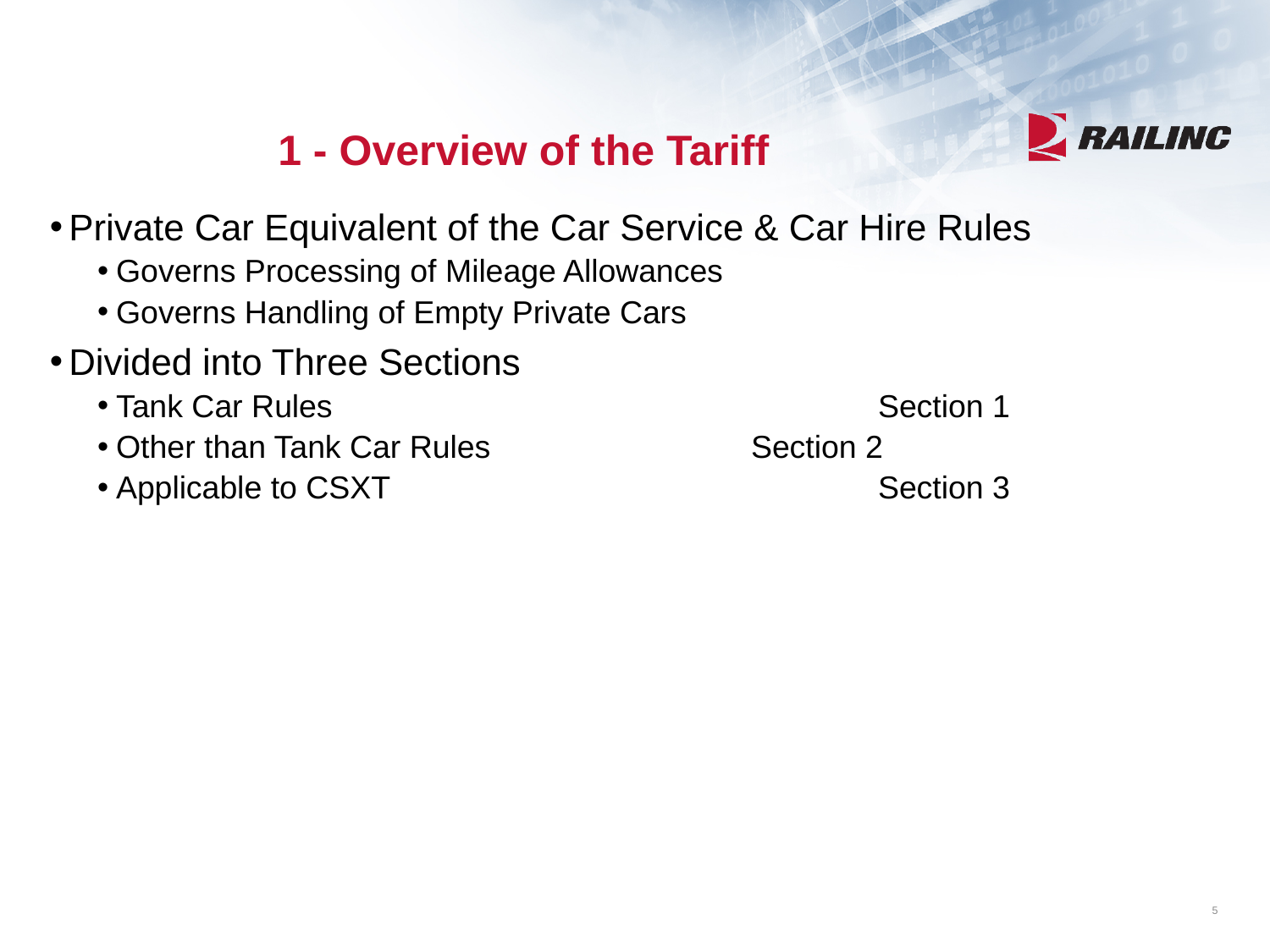

# 1 - Overview of the Tariff
Private Car Equivalent of the Car Service & Car Hire Rules
Governs Processing of Mileage Allowances
Governs Handling of Empty Private Cars
Divided into Three Sections
Tank Car Rules					Section 1
Other than Tank Car Rules			Section 2
Applicable to CSXT 				Section 3
5